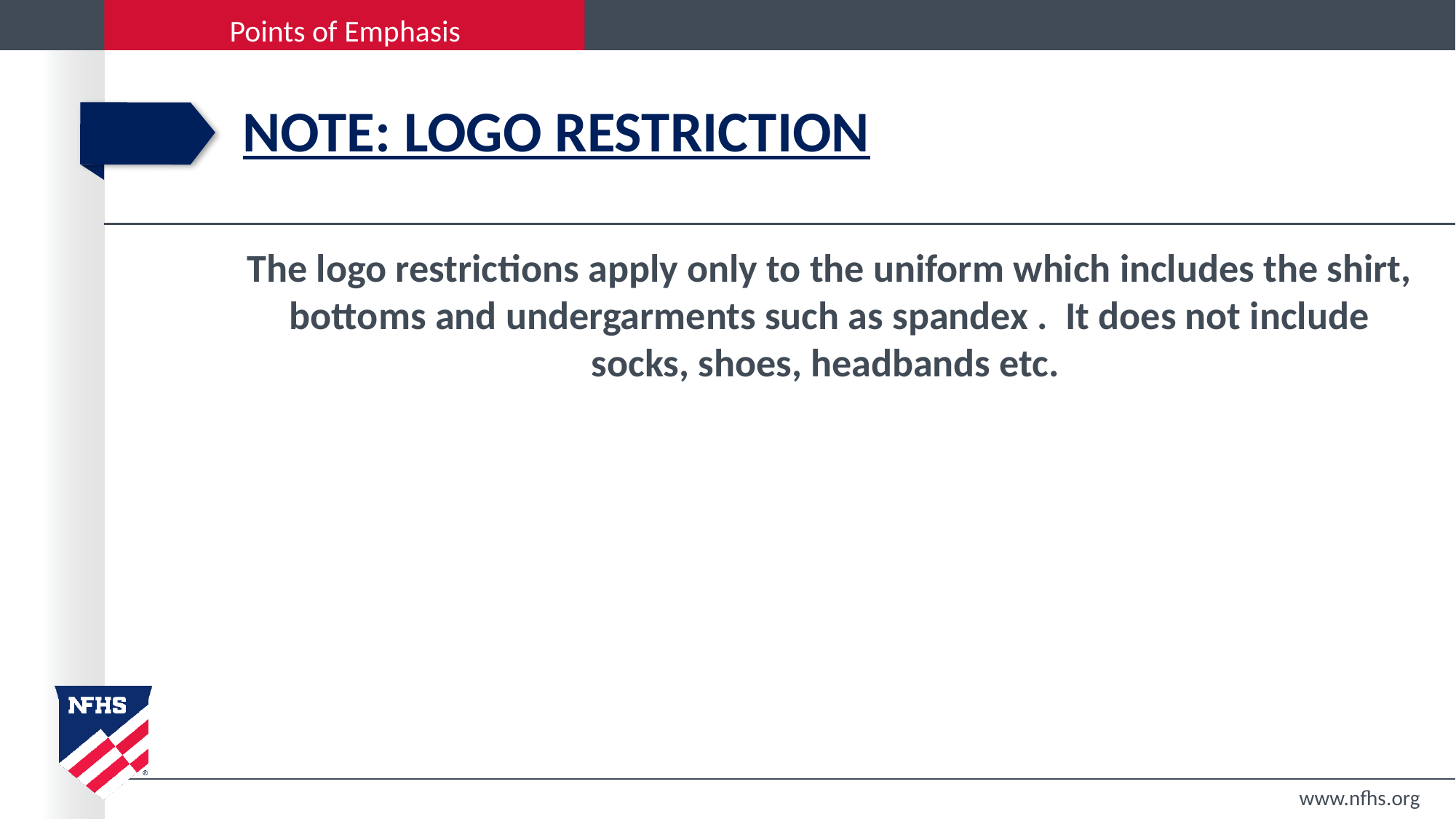

# Note: Logo Restriction
The logo restrictions apply only to the uniform which includes the shirt, bottoms and undergarments such as spandex .  It does not include socks, shoes, headbands etc.
www.nfhs.org